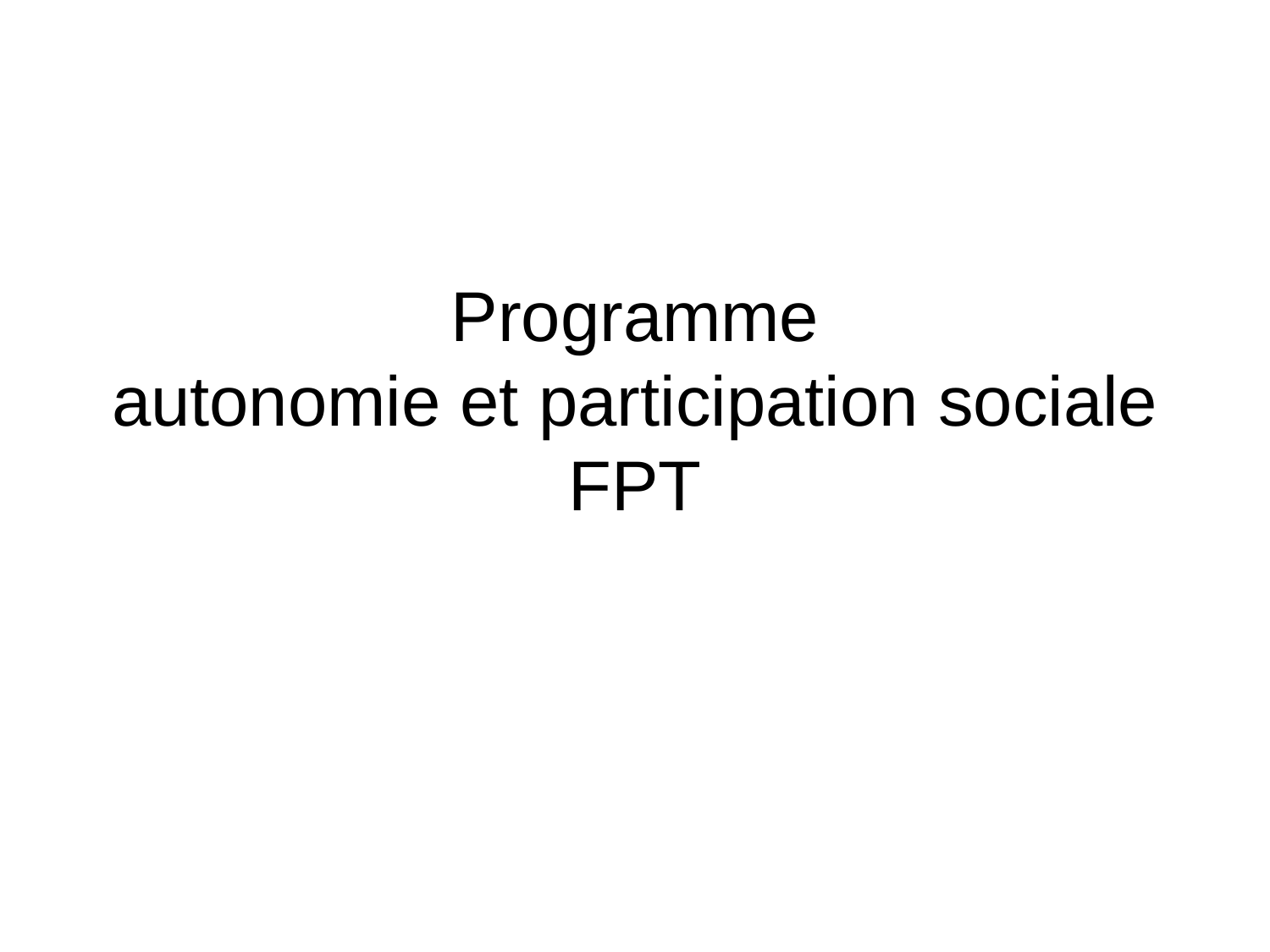

# Programme autonomie et participation sociale FPT